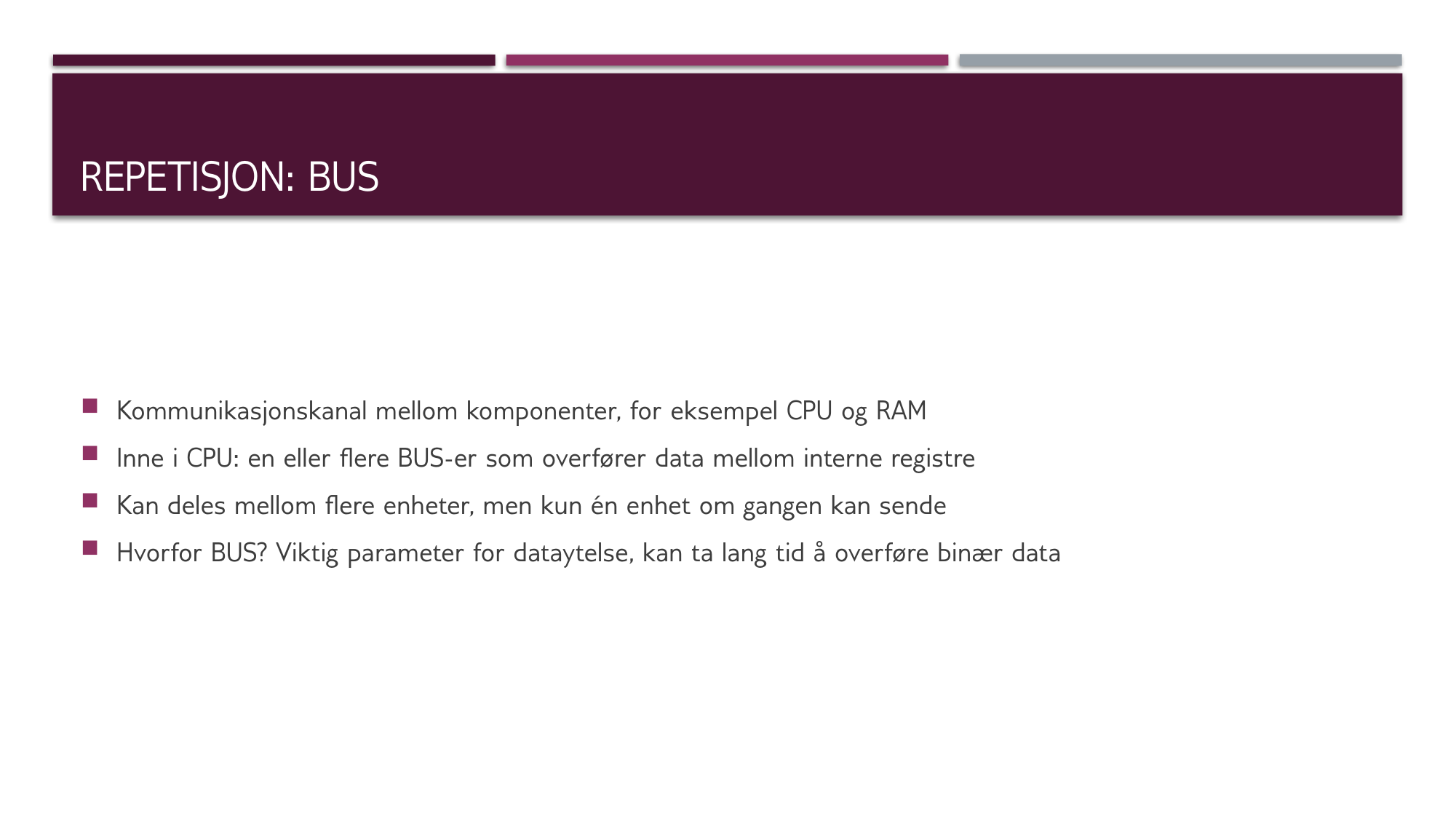

# Repetisjon: bus
Kommunikasjonskanal mellom komponenter, for eksempel CPU og RAM
Inne i CPU: en eller flere BUS-er som overfører data mellom interne registre
Kan deles mellom flere enheter, men kun én enhet om gangen kan sende
Hvorfor BUS? Viktig parameter for dataytelse, kan ta lang tid å overføre binær data